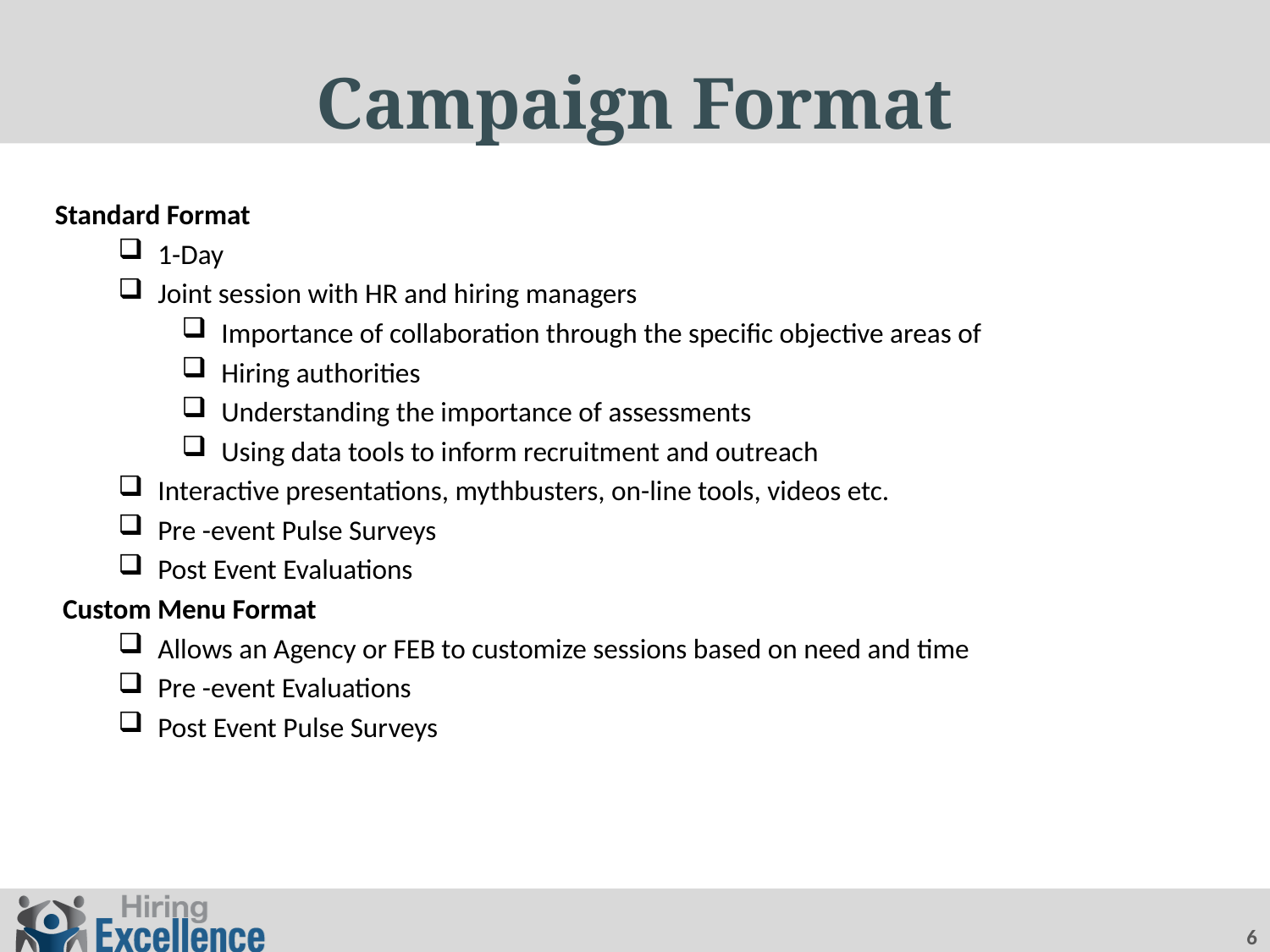

# Campaign Format
Standard Format
1-Day
Joint session with HR and hiring managers
Importance of collaboration through the specific objective areas of
Hiring authorities
Understanding the importance of assessments
Using data tools to inform recruitment and outreach
Interactive presentations, mythbusters, on-line tools, videos etc.
Pre -event Pulse Surveys
Post Event Evaluations
Custom Menu Format
Allows an Agency or FEB to customize sessions based on need and time
Pre -event Evaluations
Post Event Pulse Surveys
6